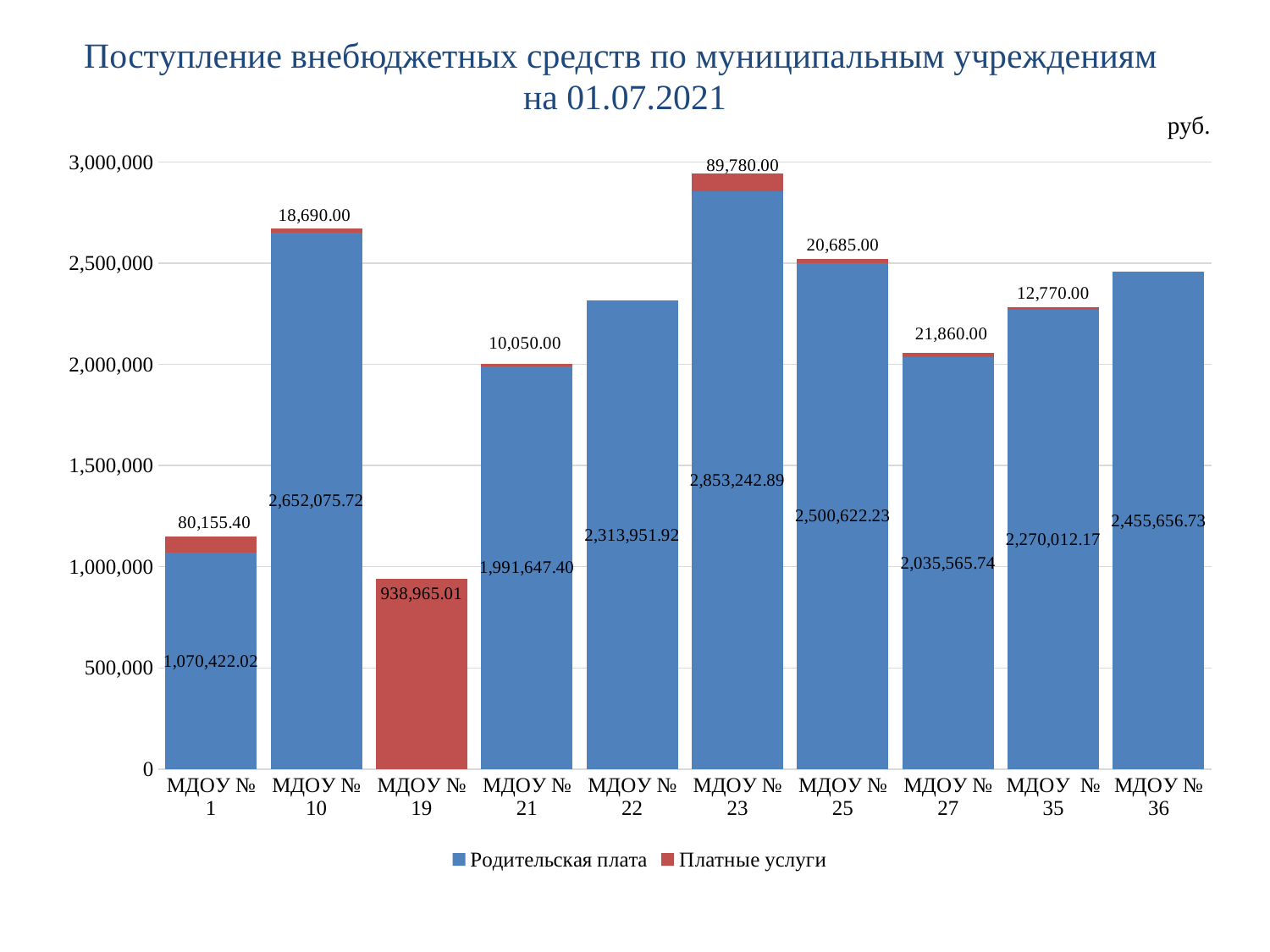

Поступление внебюджетных средств по муниципальным учреждениям
на 01.07.2021
руб.

### Chart

| Category | Родительская плата | Платные услуги |
|---|---|---|
| МДОУ № 1 | 1070422.02 | 80155.4 |
| МДОУ № 10 | 2652075.72 | 18690.0 |
| МДОУ № 19 | 0.0 | 938965.01 |
| МДОУ № 21 | 1991647.4 | 10050.0 |
| МДОУ № 22 | 2313951.92 | 0.0 |
| МДОУ № 23 | 2853242.89 | 89780.0 |
| МДОУ № 25 | 2500622.23 | 20685.0 |
| МДОУ № 27 | 2035565.74 | 21860.0 |
| МДОУ  № 35 | 2270012.17 | 12770.0 |
| МДОУ № 36 | 2455656.73 | 0.0 |